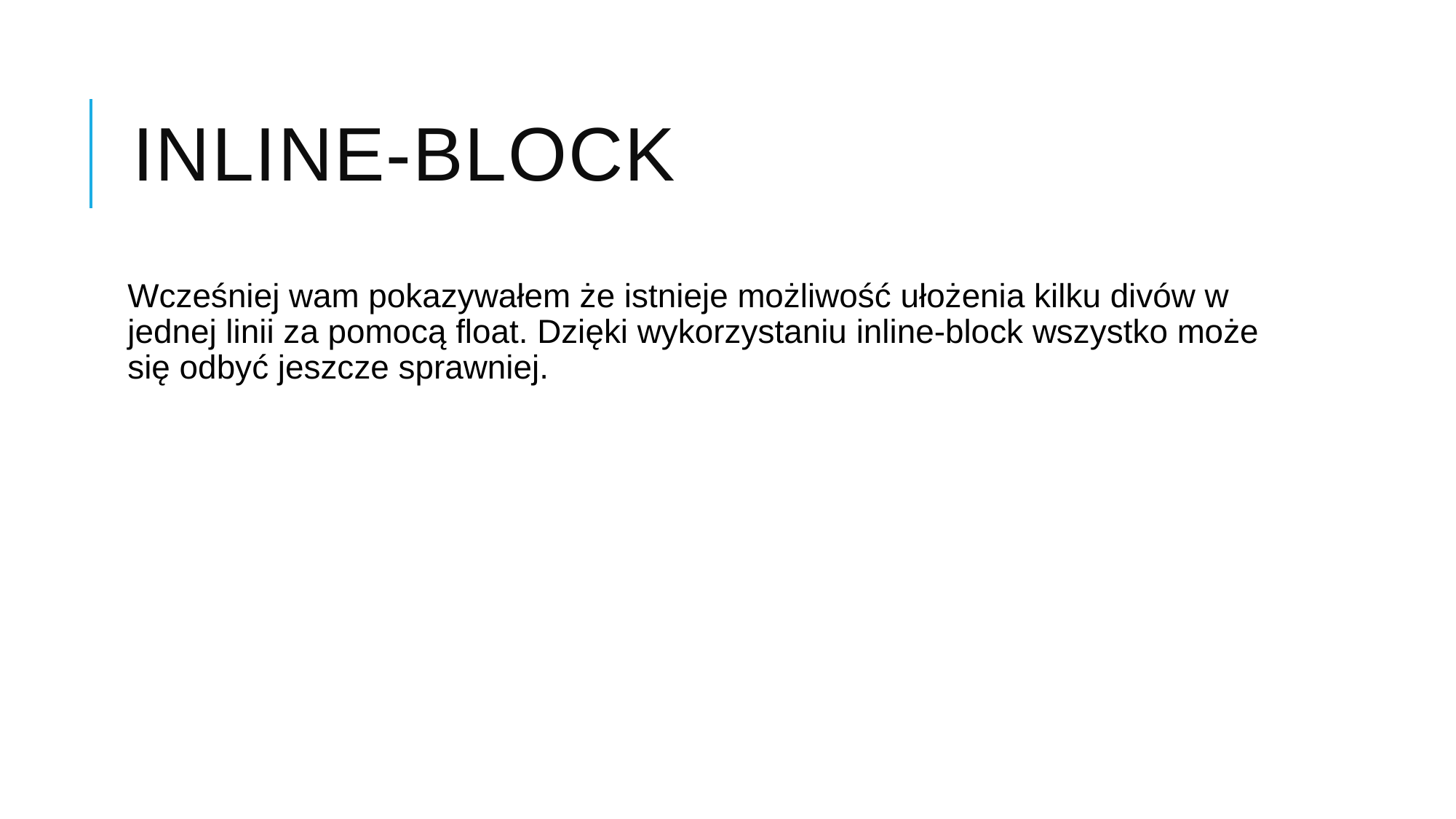

# Inline-block
Wcześniej wam pokazywałem że istnieje możliwość ułożenia kilku divów w jednej linii za pomocą float. Dzięki wykorzystaniu inline-block wszystko może się odbyć jeszcze sprawniej.